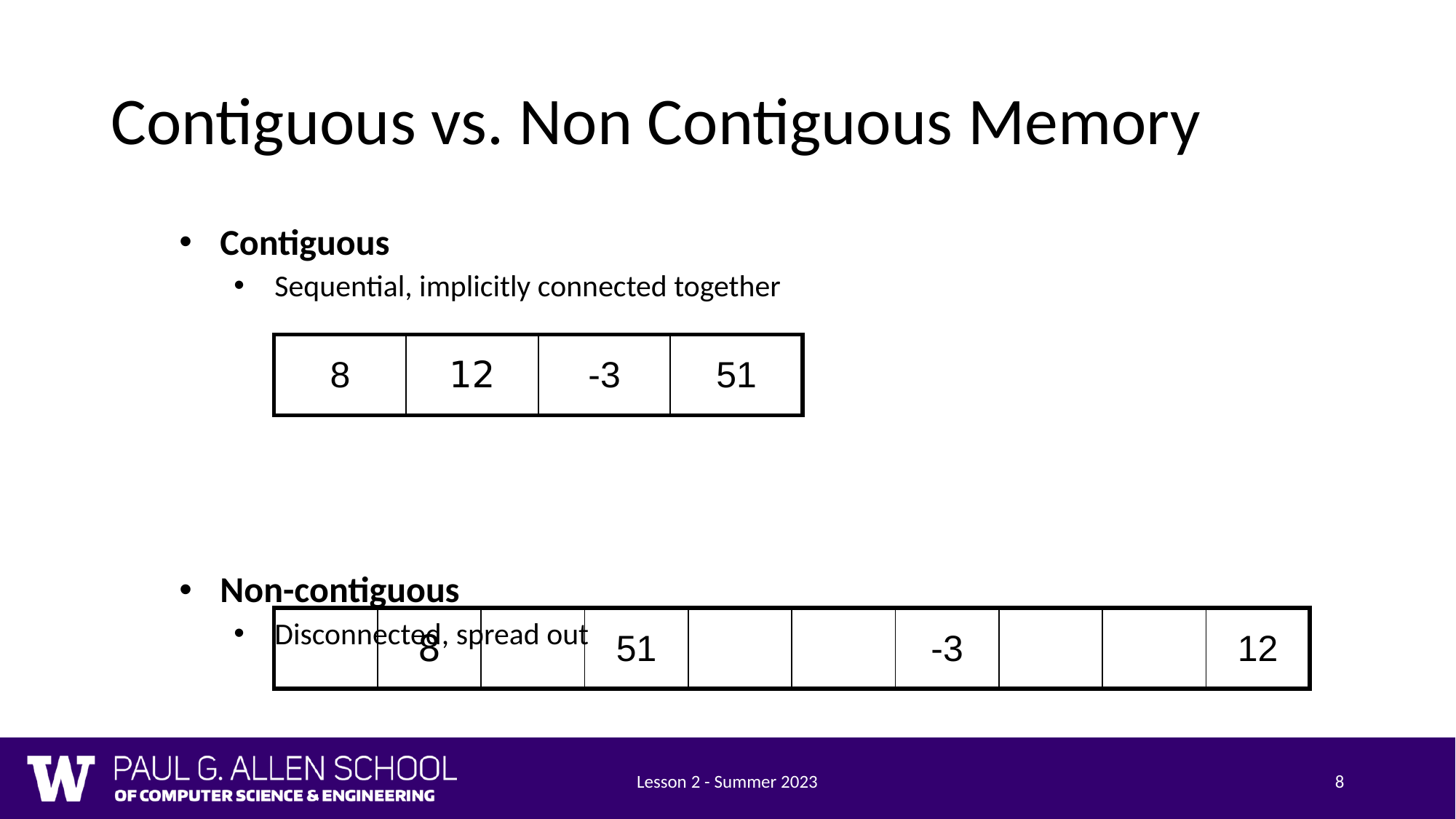

# Contiguous vs. Non Contiguous Memory
Contiguous
Sequential, implicitly connected together

Non-contiguous
Disconnected, spread out
| 8 | 12 | -3 | 51 |
| --- | --- | --- | --- |
|  | 8 |  | 51 |  |  | -3 |  |  | 12 |
| --- | --- | --- | --- | --- | --- | --- | --- | --- | --- |
Lesson 2 - Summer 2023
8